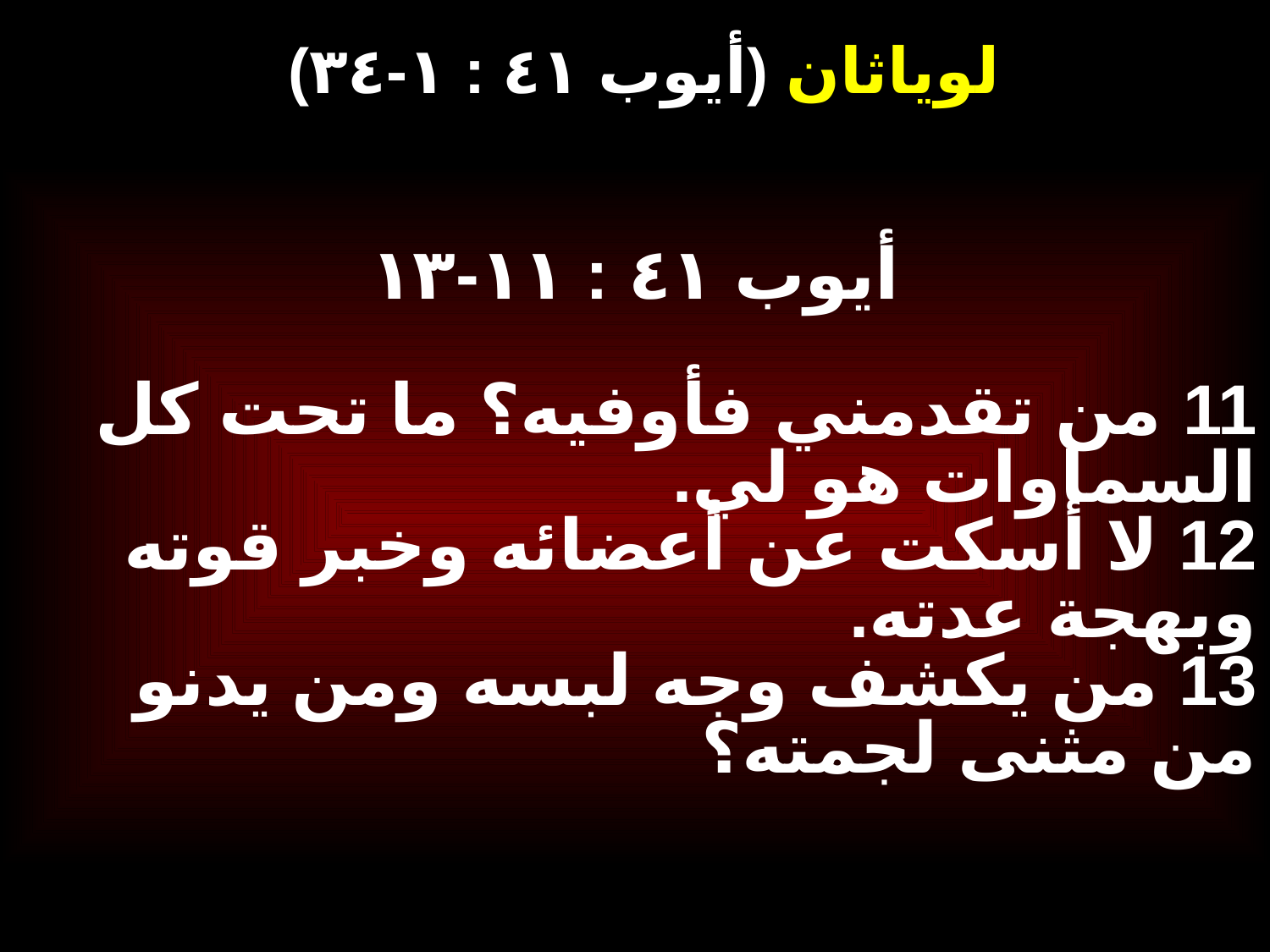

# (أيوب ٤١ : ١-٣٤) لوياثان

أيوب ٤١ : ١١-١٣

11 من تقدمني فأوفيه؟ ما تحت كل السماوات هو لي.
12 لا أسكت عن أعضائه وخبر قوته وبهجة عدته.
13 من يكشف وجه لبسه ومن يدنو من مثنى لجمته؟